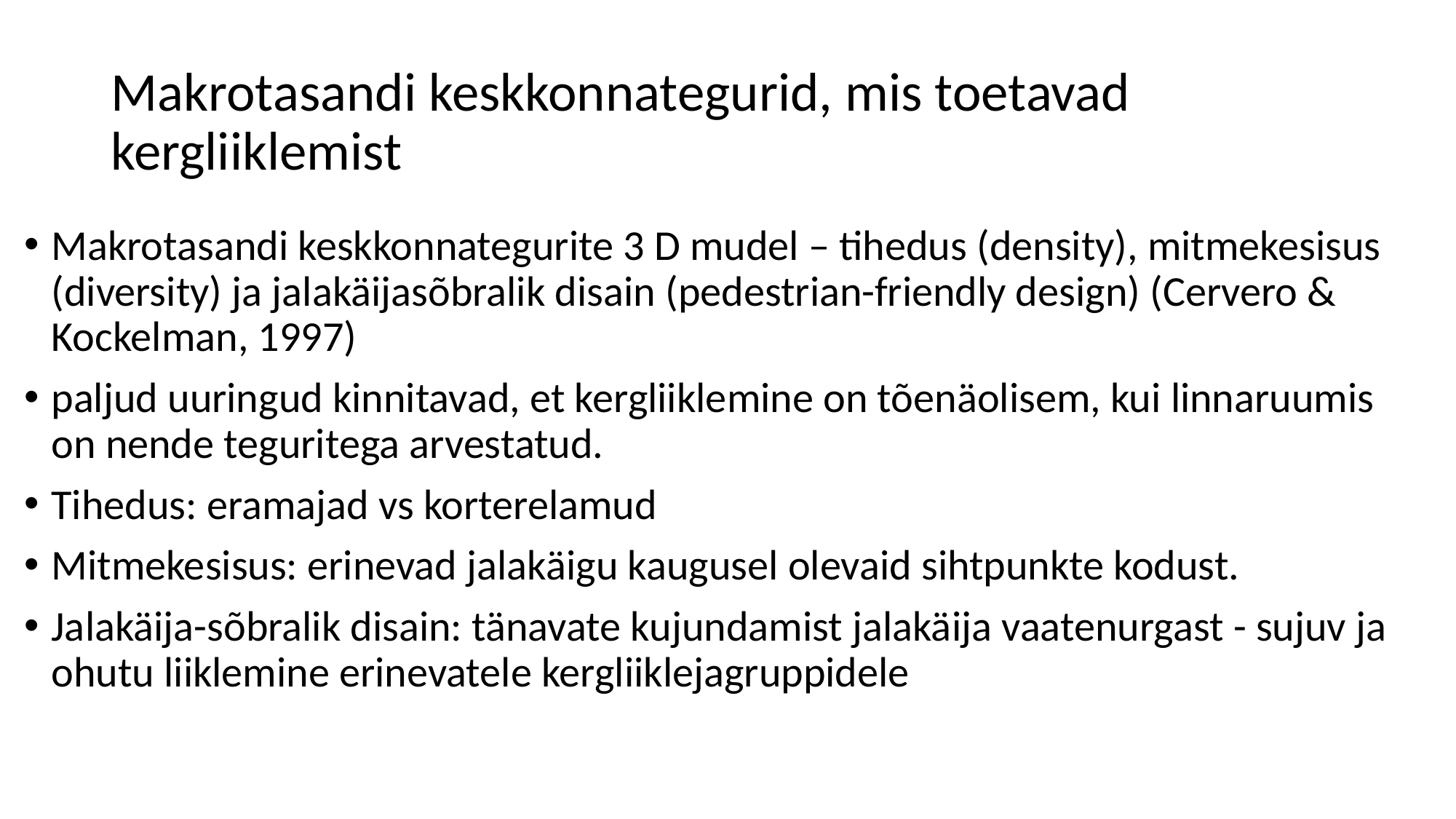

# Makrotasandi keskkonnategurid, mis toetavad kergliiklemist
Makrotasandi keskkonnategurite 3 D mudel – tihedus (density), mitmekesisus (diversity) ja jalakäijasõbralik disain (pedestrian-friendly design) (Cervero & Kockelman, 1997)
paljud uuringud kinnitavad, et kergliiklemine on tõenäolisem, kui linnaruumis on nende teguritega arvestatud.
Tihedus: eramajad vs korterelamud
Mitmekesisus: erinevad jalakäigu kaugusel olevaid sihtpunkte kodust.
Jalakäija-sõbralik disain: tänavate kujundamist jalakäija vaatenurgast - sujuv ja ohutu liiklemine erinevatele kergliiklejagruppidele